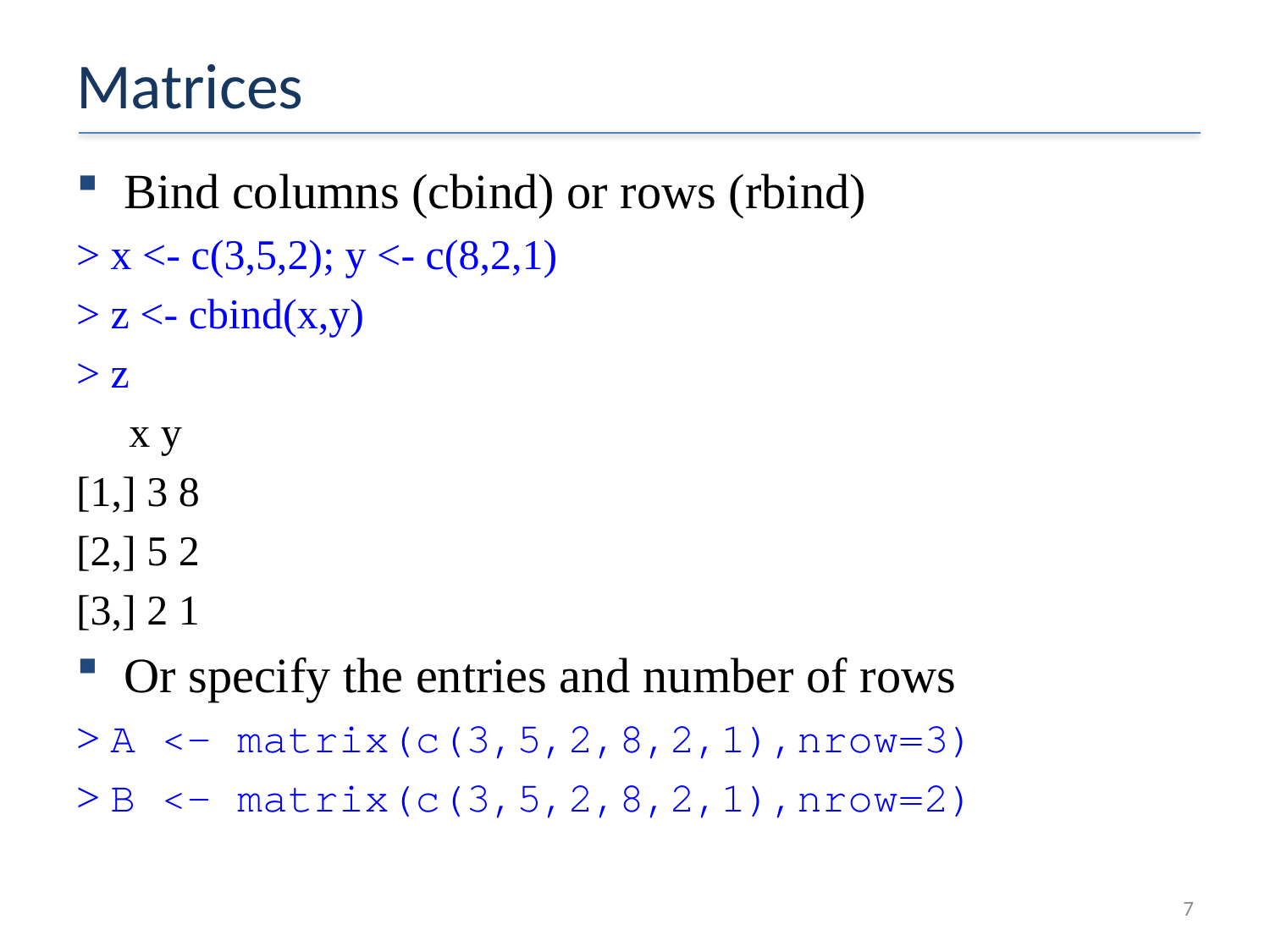

# Matrices
Bind columns (cbind) or rows (rbind)
> x <- c(3,5,2); y <- c(8,2,1)
> z <- cbind(x,y)
> z
     x y
[1,] 3 8
[2,] 5 2
[3,] 2 1
Or specify the entries and number of rows
> A <- matrix(c(3,5,2,8,2,1),nrow=3)
> B <- matrix(c(3,5,2,8,2,1),nrow=2)

7